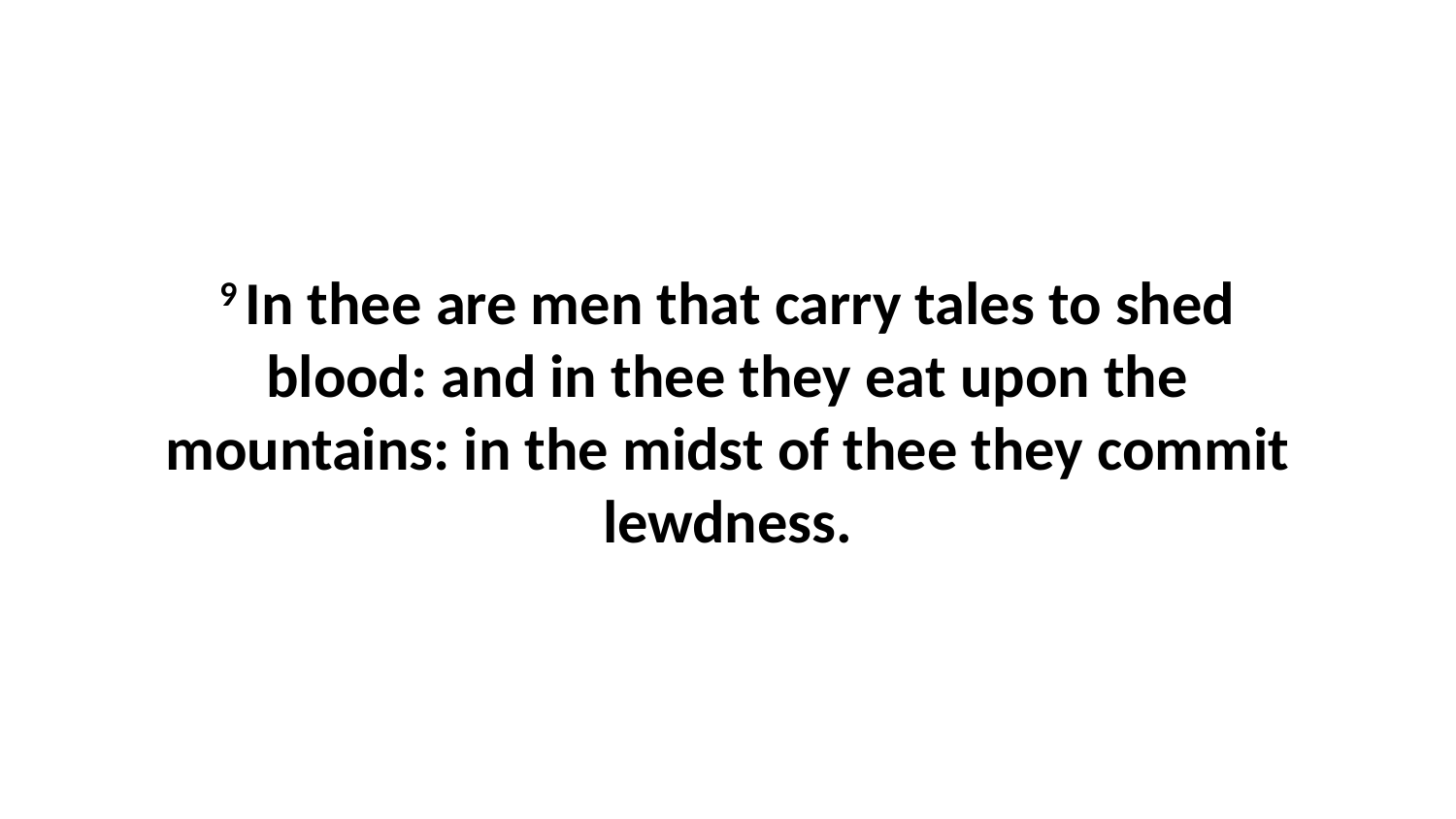

9 In thee are men that carry tales to shed blood: and in thee they eat upon the mountains: in the midst of thee they commit lewdness.